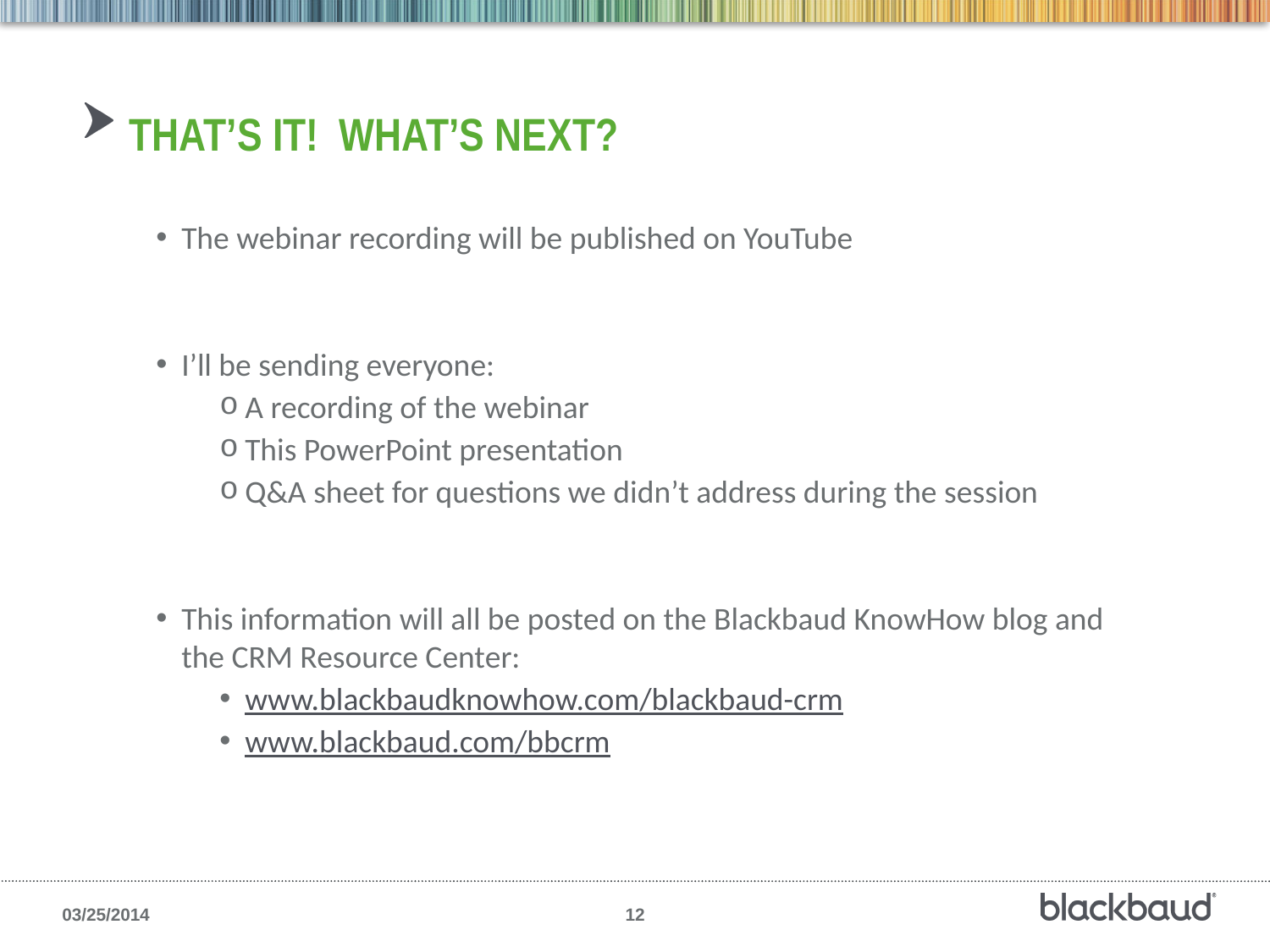

# That’s It!  What’s Next?

The webinar recording will be published on YouTube

I’ll be sending everyone:
A recording of the webinar
This PowerPoint presentation
Q&A sheet for questions we didn’t address during the session

This information will all be posted on the Blackbaud KnowHow blog and the CRM Resource Center:
www.blackbaudknowhow.com/blackbaud-crm
www.blackbaud.com/bbcrm